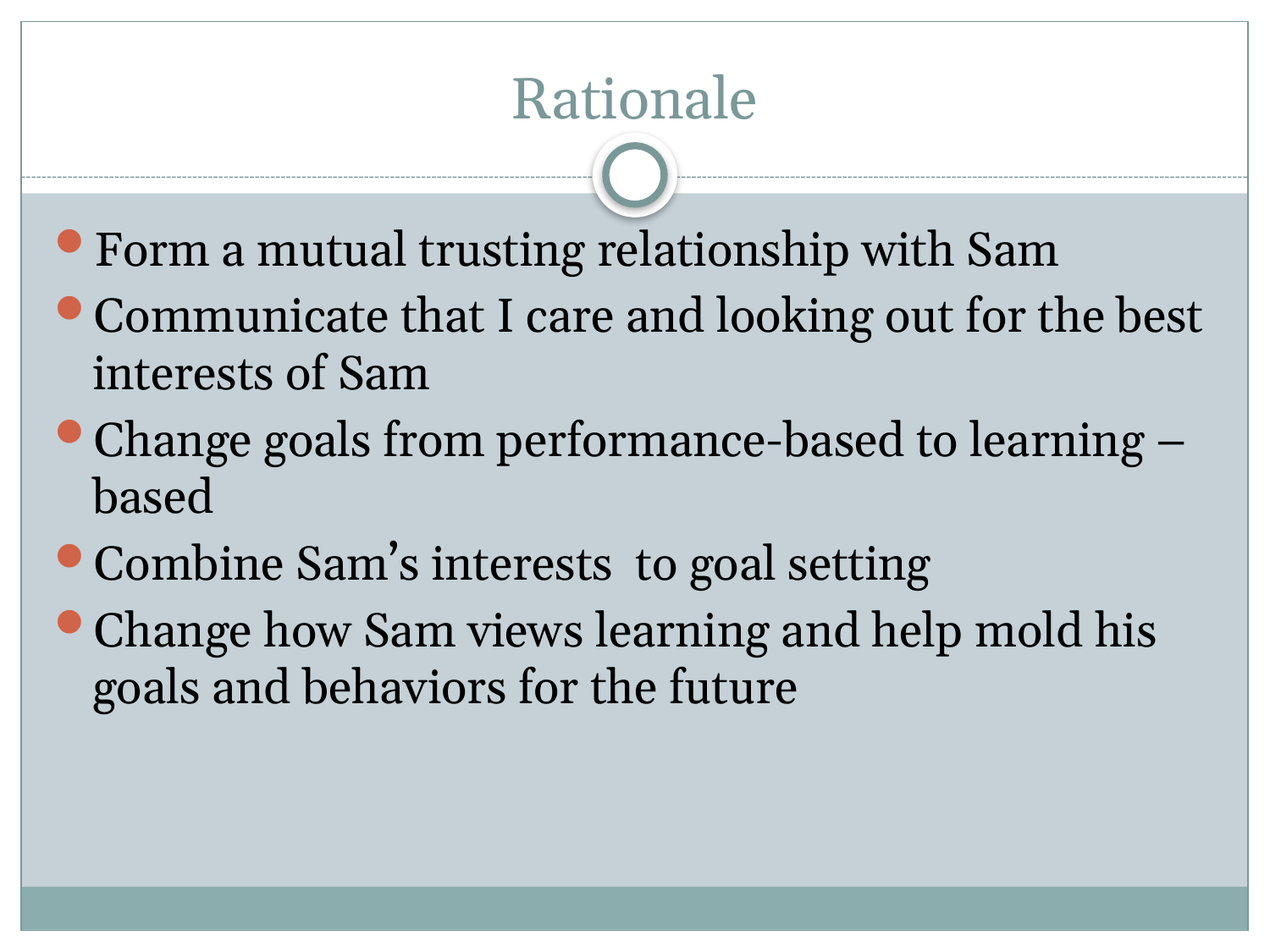

# Rationale
Form a mutual trusting relationship with Sam
Communicate that I care and looking out for the best interests of Sam
Change goals from performance-based to learning –based
Combine Sam’s interests  to goal setting
Change how Sam views learning and help mold his goals and behaviors for the future